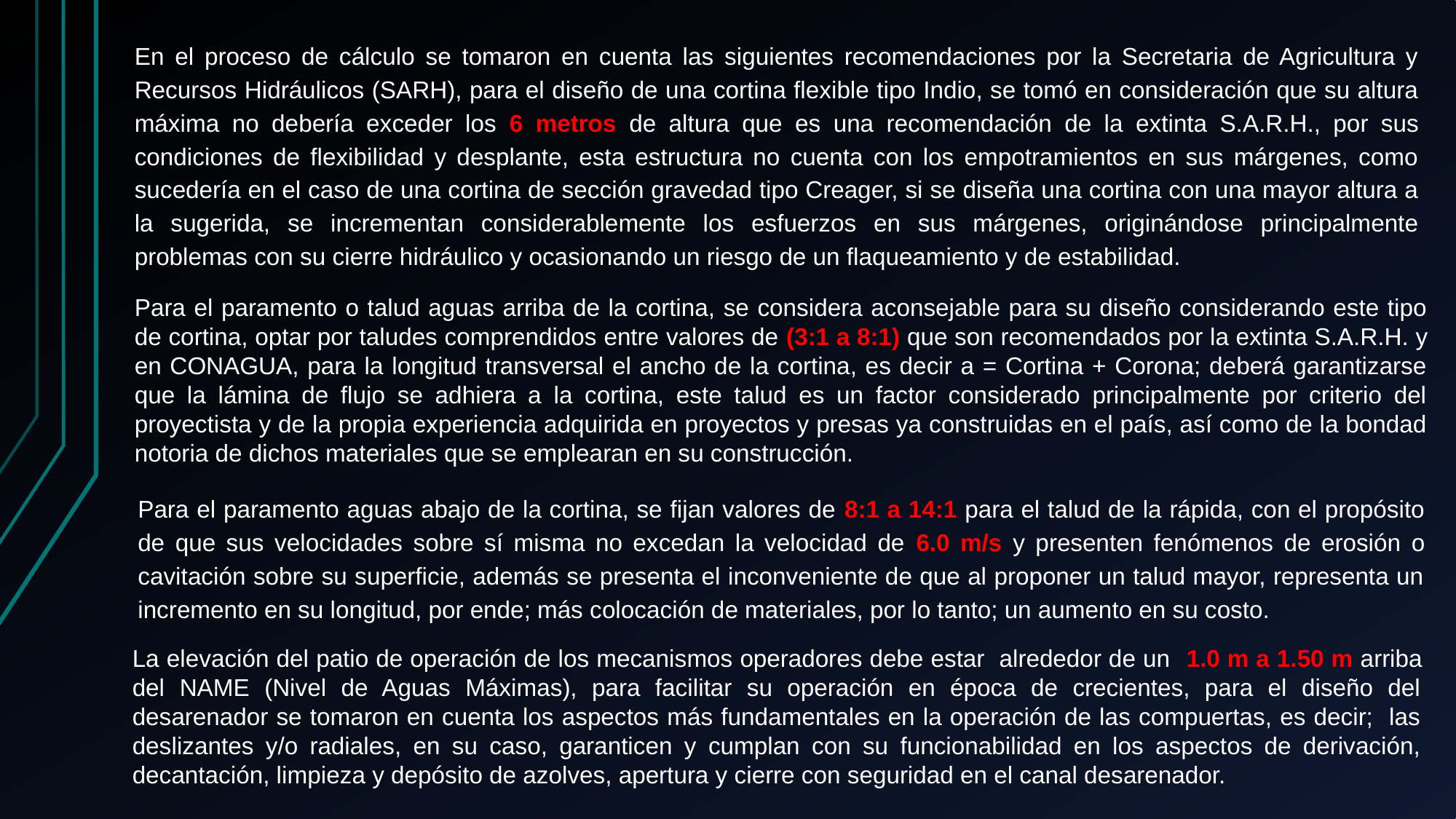

En el proceso de cálculo se tomaron en cuenta las siguientes recomendaciones por la Secretaria de Agricultura y Recursos Hidráulicos (SARH), para el diseño de una cortina flexible tipo Indio, se tomó en consideración que su altura máxima no debería exceder los 6 metros de altura que es una recomendación de la extinta S.A.R.H., por sus condiciones de flexibilidad y desplante, esta estructura no cuenta con los empotramientos en sus márgenes, como sucedería en el caso de una cortina de sección gravedad tipo Creager, si se diseña una cortina con una mayor altura a la sugerida, se incrementan considerablemente los esfuerzos en sus márgenes, originándose principalmente problemas con su cierre hidráulico y ocasionando un riesgo de un flaqueamiento y de estabilidad.
Para el paramento o talud aguas arriba de la cortina, se considera aconsejable para su diseño considerando este tipo de cortina, optar por taludes comprendidos entre valores de (3:1 a 8:1) que son recomendados por la extinta S.A.R.H. y en CONAGUA, para la longitud transversal el ancho de la cortina, es decir a = Cortina + Corona; deberá garantizarse que la lámina de flujo se adhiera a la cortina, este talud es un factor considerado principalmente por criterio del proyectista y de la propia experiencia adquirida en proyectos y presas ya construidas en el país, así como de la bondad notoria de dichos materiales que se emplearan en su construcción.
Para el paramento aguas abajo de la cortina, se fijan valores de 8:1 a 14:1 para el talud de la rápida, con el propósito de que sus velocidades sobre sí misma no excedan la velocidad de 6.0 m/s y presenten fenómenos de erosión o cavitación sobre su superficie, además se presenta el inconveniente de que al proponer un talud mayor, representa un incremento en su longitud, por ende; más colocación de materiales, por lo tanto; un aumento en su costo.
La elevación del patio de operación de los mecanismos operadores debe estar  alrededor de un  1.0 m a 1.50 m arriba del NAME (Nivel de Aguas Máximas), para facilitar su operación en época de crecientes, para el diseño del desarenador se tomaron en cuenta los aspectos más fundamentales en la operación de las compuertas, es decir;  las deslizantes y/o radiales, en su caso, garanticen y cumplan con su funcionabilidad en los aspectos de derivación, decantación, limpieza y depósito de azolves, apertura y cierre con seguridad en el canal desarenador.